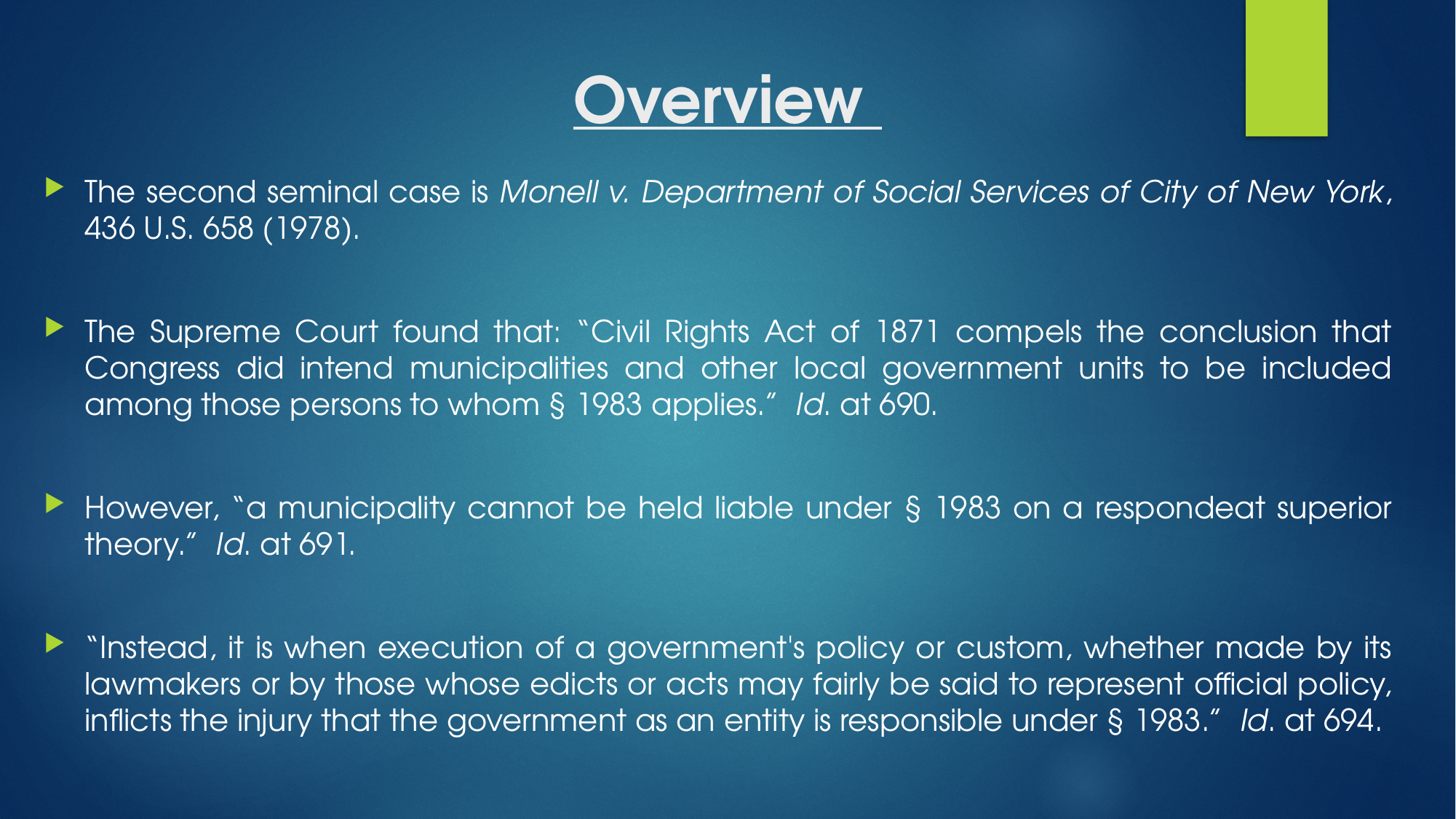

# Overview
The second seminal case is Monell v. Department of Social Services of City of New York, 436 U.S. 658 (1978).

The Supreme Court found that: “Civil Rights Act of 1871 compels the conclusion that Congress did intend municipalities and other local government units to be included among those persons to whom § 1983 applies.”  Id. at 690.

However, “a municipality cannot be held liable under § 1983 on a respondeat superior theory.”  Id. at 691.

“Instead, it is when execution of a government's policy or custom, whether made by its lawmakers or by those whose edicts or acts may fairly be said to represent official policy, inflicts the injury that the government as an entity is responsible under § 1983.”  Id. at 694.